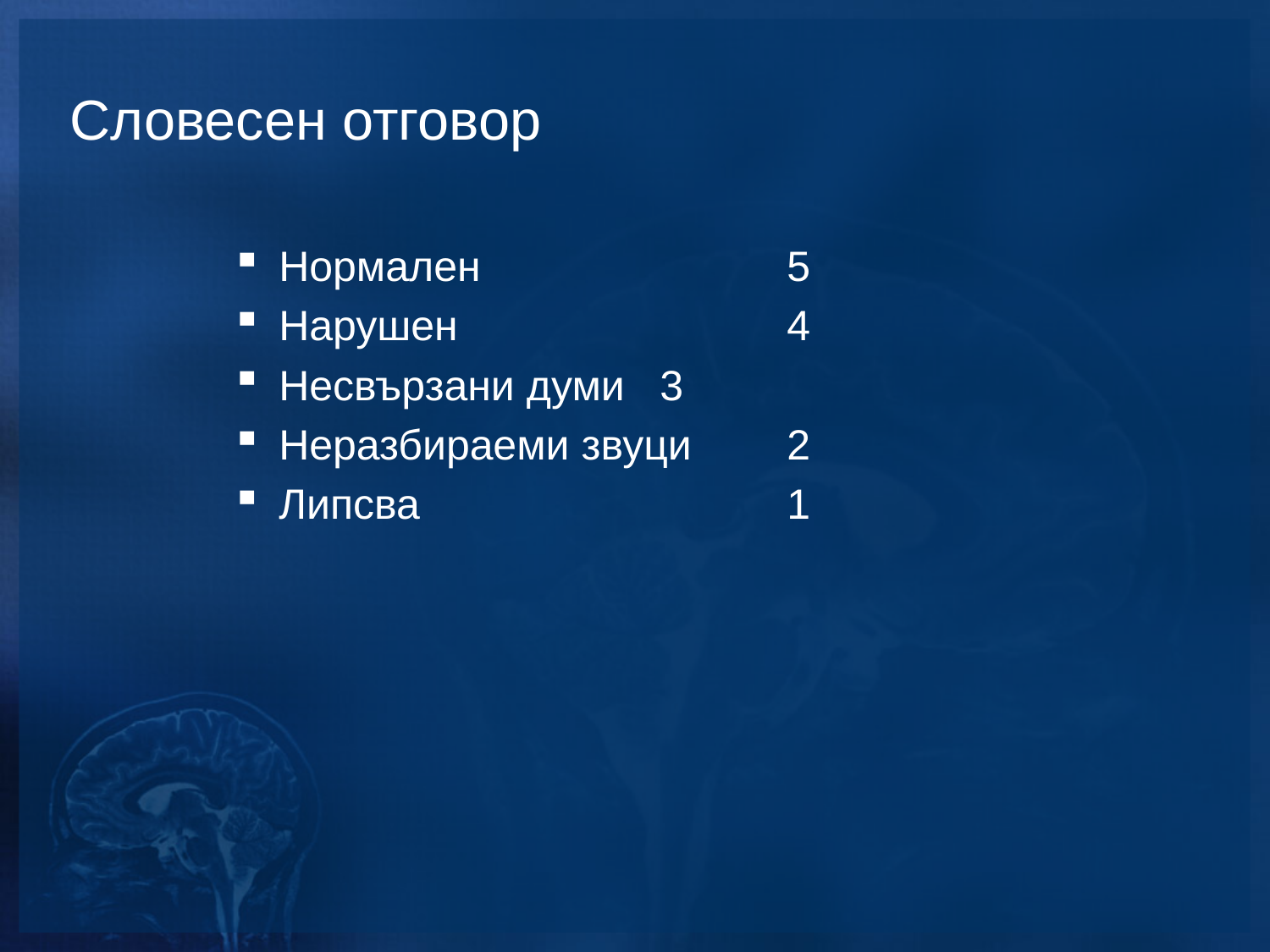

Словесен отговор
Нормален			5
Нарушен			4
Несвързани думи	3
Неразбираеми звуци	2
Липсва			1
21